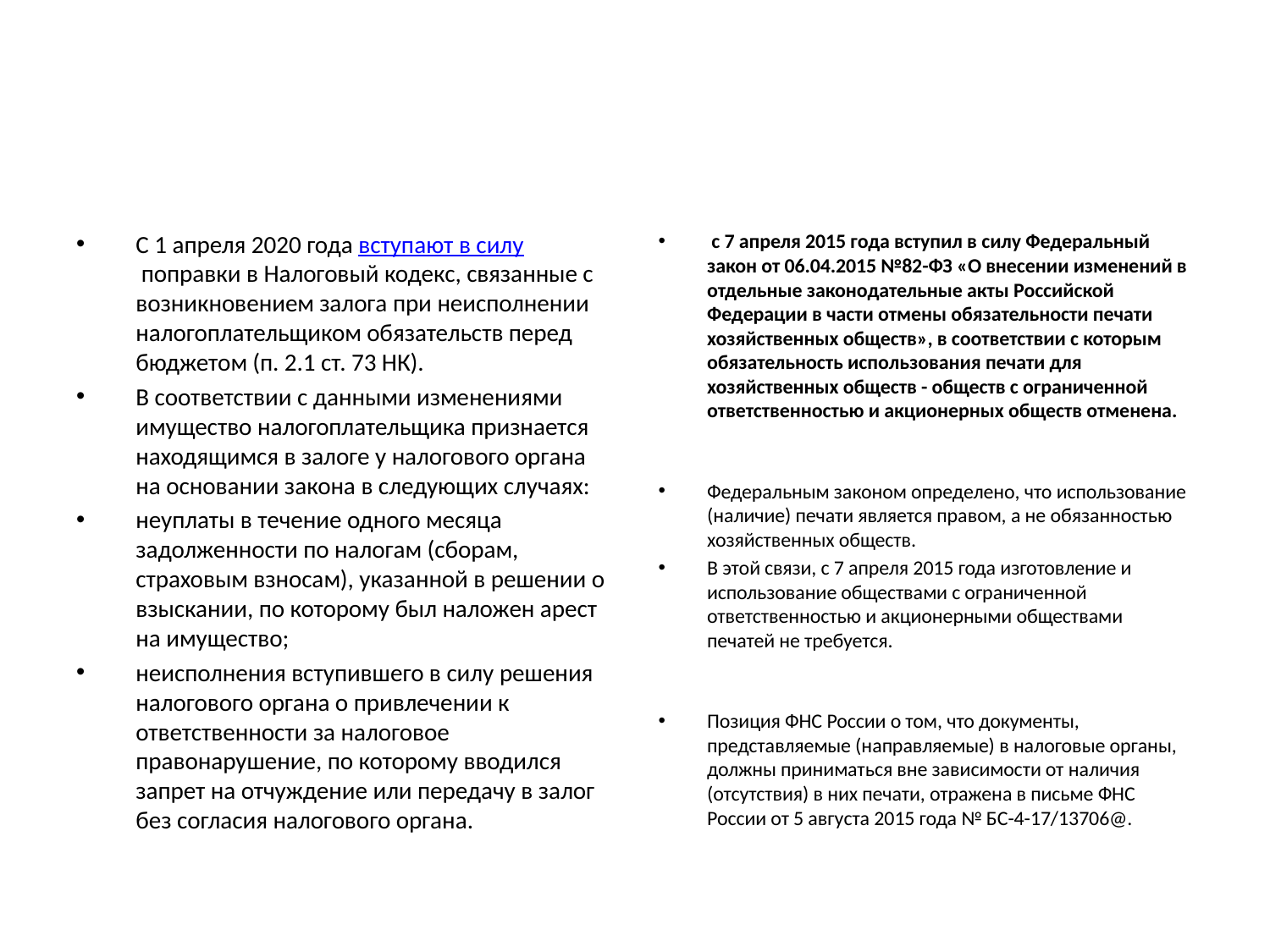

#
С 1 апреля 2020 года вступают в силу поправки в Налоговый кодекс, связанные с возникновением залога при неисполнении налогоплательщиком обязательств перед бюджетом (п. 2.1 ст. 73 НК).
В соответствии с данными изменениями имущество налогоплательщика признается находящимся в залоге у налогового органа на основании закона в следующих случаях:
неуплаты в течение одного месяца задолженности по налогам (сборам, страховым взносам), указанной в решении о взыскании, по которому был наложен арест на имущество;
неисполнения вступившего в силу решения налогового органа о привлечении к ответственности за налоговое правонарушение, по которому вводился запрет на отчуждение или передачу в залог без согласия налогового органа.

 с 7 апреля 2015 года вступил в силу Федеральный закон от 06.04.2015 №82-ФЗ «О внесении изменений в отдельные законодательные акты Российской Федерации в части отмены обязательности печати хозяйственных обществ», в соответствии с которым обязательность использования печати для хозяйственных обществ - обществ с ограниченной ответственностью и акционерных обществ отменена.

Федеральным законом определено, что использование (наличие) печати является правом, а не обязанностью хозяйственных обществ.
В этой связи, с 7 апреля 2015 года изготовление и использование обществами с ограниченной ответственностью и акционерными обществами печатей не требуется.

Позиция ФНС России о том, что документы, представляемые (направляемые) в налоговые органы, должны приниматься вне зависимости от наличия (отсутствия) в них печати, отражена в письме ФНС России от 5 августа 2015 года № БС-4-17/13706@.